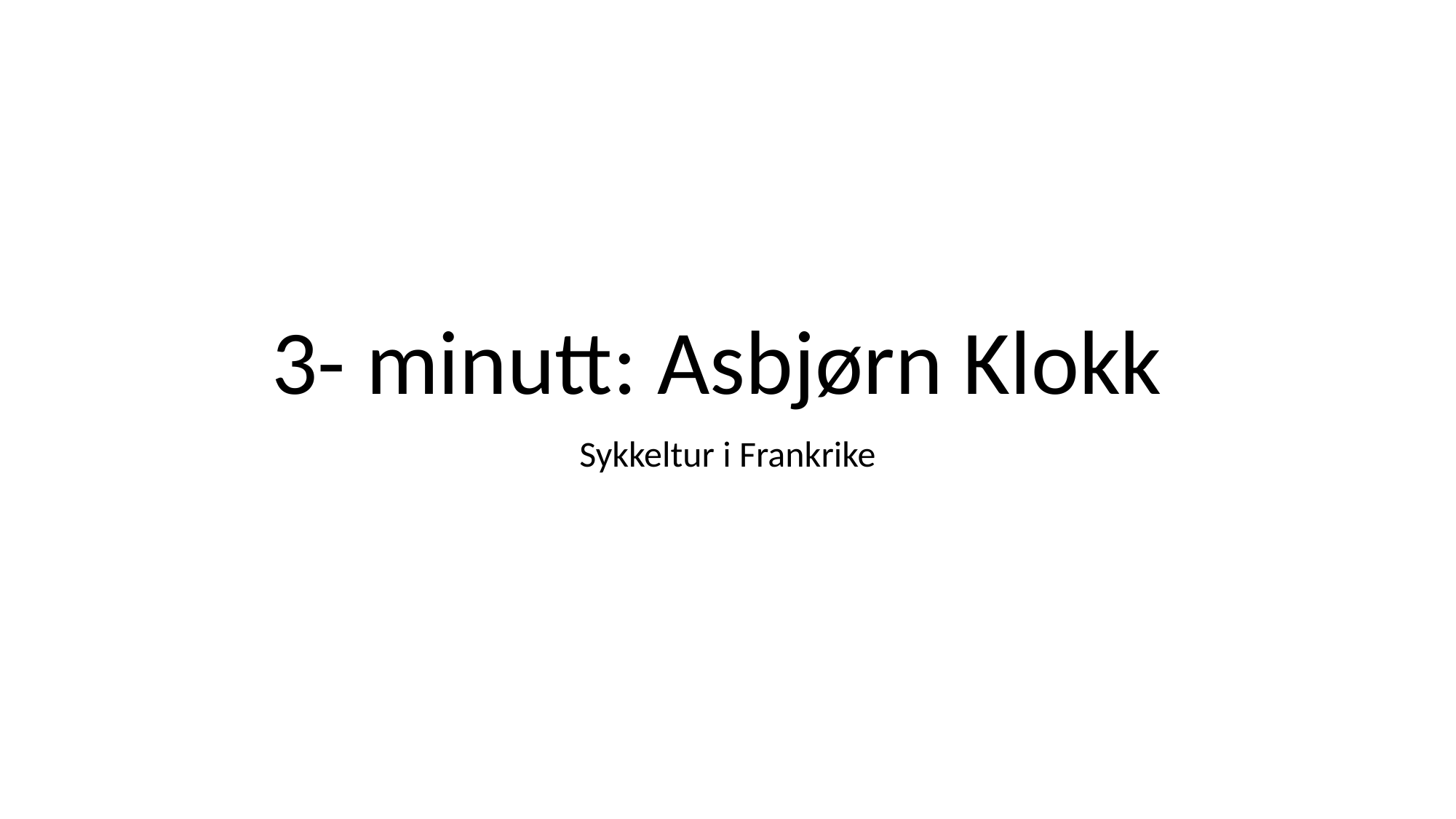

# 3- minutt: Asbjørn Klokk
Sykkeltur i Frankrike